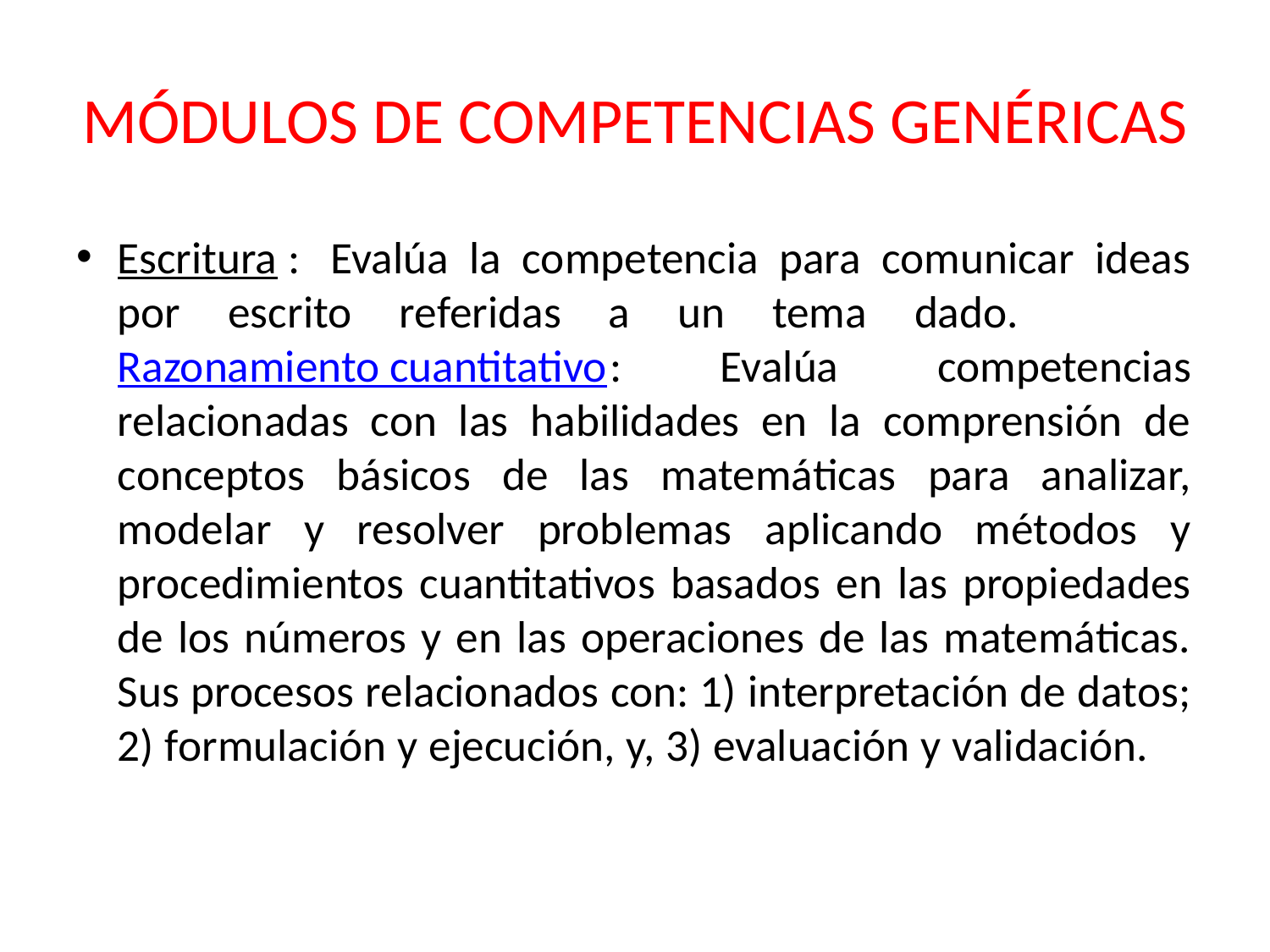

# MÓDULOS DE COMPETENCIAS GENÉRICAS
Escritura :  Evalúa la competencia para comunicar ideas por escrito referidas a un tema dado.      
Razonamiento cuantitativo: Evalúa competencias relacionadas con las habilidades en la comprensión de conceptos básicos de las matemáticas para analizar, modelar y resolver problemas aplicando métodos y procedimientos cuantitativos basados en las propiedades de los números y en las operaciones de las matemáticas. Sus procesos relacionados con: 1) interpretación de datos; 2) formulación y ejecución, y, 3) evaluación y validación.